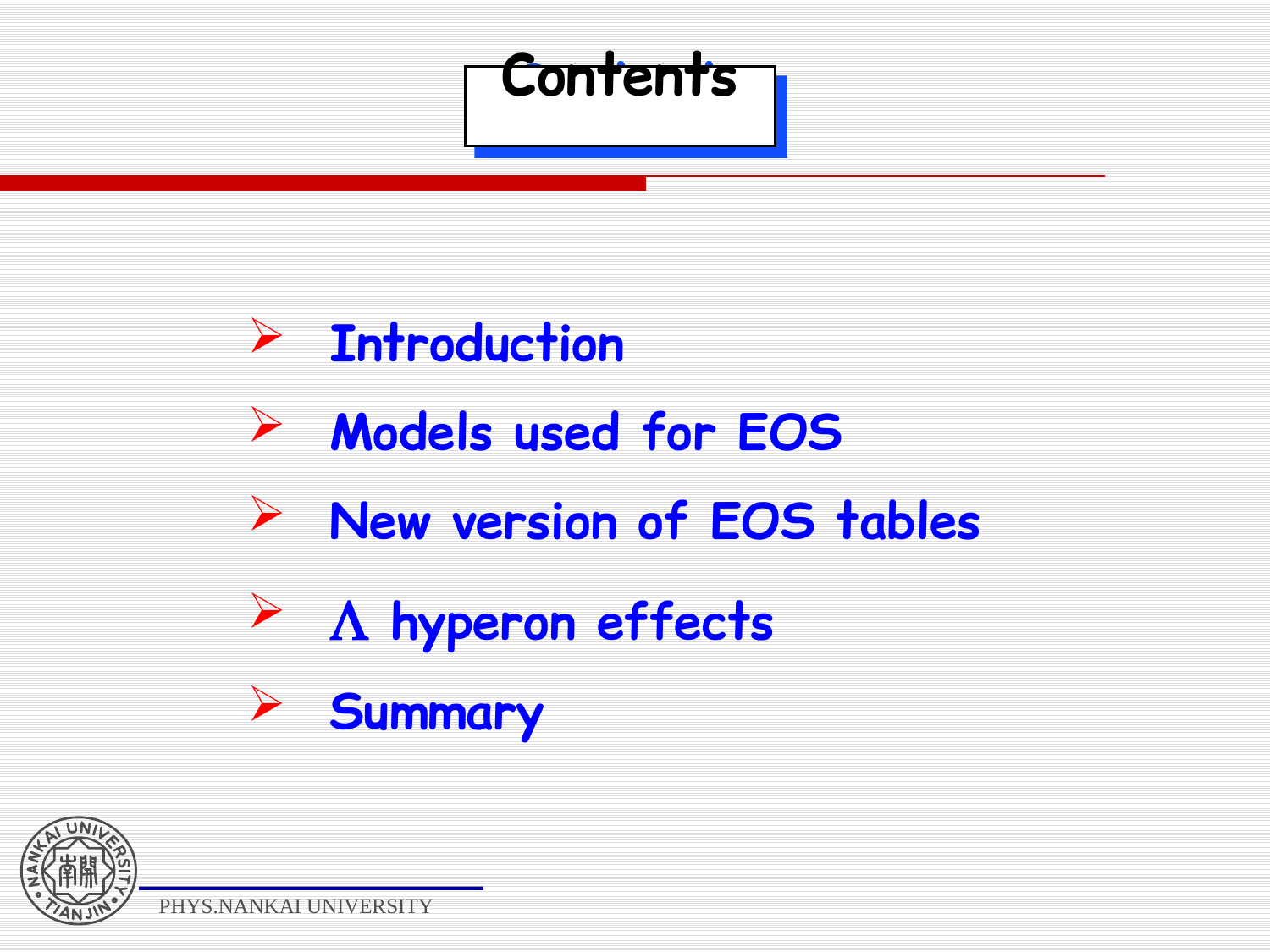

Contents
  Introduction
  Models used for EOS
  New version of EOS tables
  Λ hyperon effects
  Summary